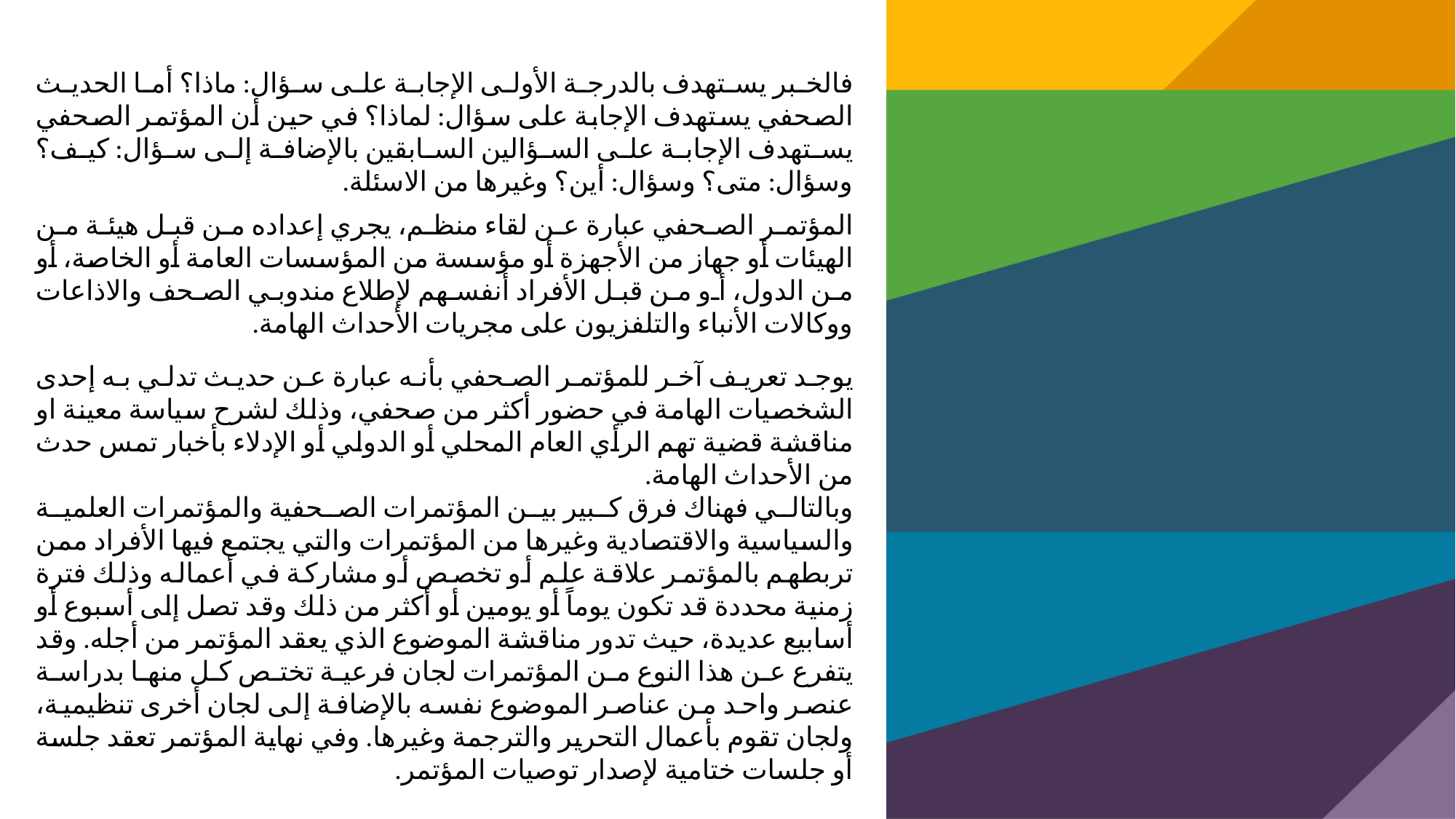

فالخبر يستهدف بالدرجة الأولى الإجابة على سؤال: ماذا؟ أما الحديث الصحفي يستهدف الإجابة على سؤال: لماذا؟ في حين أن المؤتمر الصحفي يستهدف الإجابة على السؤالين السابقين بالإضافة إلى سؤال: كيف؟ وسؤال: متى؟ وسؤال: أين؟ وغيرها من الاسئلة.
المؤتمر الصحفي عبارة عن لقاء منظم، يجري إعداده من قبل هيئة من الهيئات أو جهاز من الأجهزة أو مؤسسة من المؤسسات العامة أو الخاصة، أو من الدول، أو من قبل الأفراد أنفسهم لإطلاع مندوبي الصحف والاذاعات ووكالات الأنباء والتلفزيون على مجريات الأحداث الهامة.
يوجد تعريف آخر للمؤتمر الصحفي بأنه عبارة عن حديث تدلي به إحدى الشخصيات الهامة في حضور أكثر من صحفي، وذلك لشرح سياسة معينة او مناقشة قضية تهم الرأي العام المحلي أو الدولي أو الإدلاء بأخبار تمس حدث من الأحداث الهامة.
وبالتالي فهناك فرق كبير بين المؤتمرات الصحفية والمؤتمرات العلمية والسياسية والاقتصادية وغيرها من المؤتمرات والتي يجتمع فيها الأفراد ممن تربطهم بالمؤتمر علاقة علم أو تخصص أو مشاركة في أعماله وذلك فترة زمنية محددة قد تكون يوماً أو يومين أو أكثر من ذلك وقد تصل إلى أسبوع أو أسابيع عديدة، حيث تدور مناقشة الموضوع الذي يعقد المؤتمر من أجله. وقد يتفرع عن هذا النوع من المؤتمرات لجان فرعية تختص كل منها بدراسة عنصر واحد من عناصر الموضوع نفسه بالإضافة إلى لجان أخرى تنظيمية، ولجان تقوم بأعمال التحرير والترجمة وغيرها. وفي نهاية المؤتمر تعقد جلسة أو جلسات ختامية لإصدار توصيات المؤتمر.